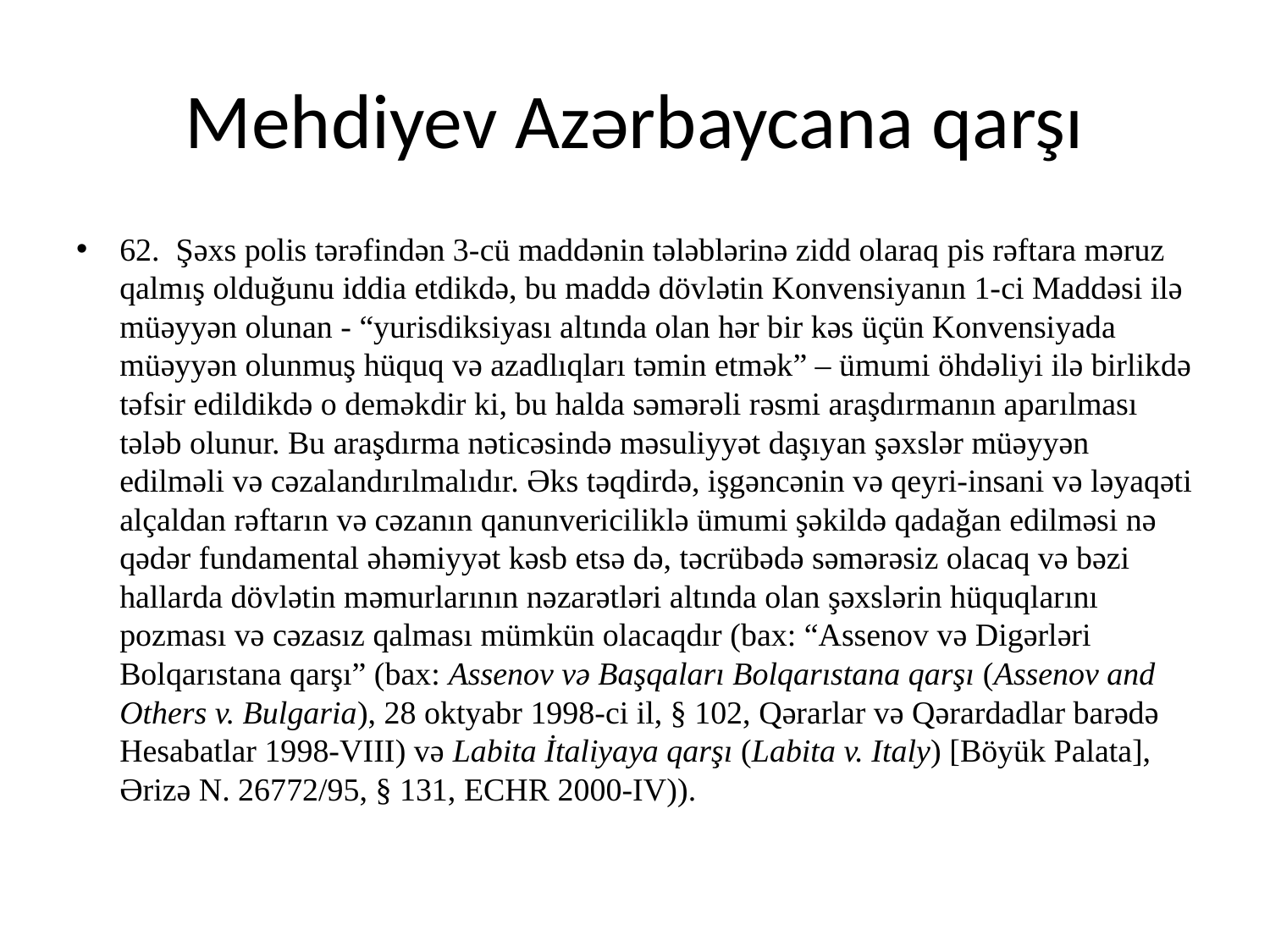

# Mehdiyev Azərbaycana qarşı
62.  Şəxs polis tərəfindən 3-cü maddənin tələblərinə zidd olaraq pis rəftara məruz qalmış olduğunu iddia etdikdə, bu maddə dövlətin Konvensiyanın 1-ci Maddəsi ilə müəyyən olunan - “yurisdiksiyası altında olan hər bir kəs üçün Konvensiyada müəyyən olunmuş hüquq və azadlıqları təmin etmək” – ümumi öhdəliyi ilə birlikdə təfsir edildikdə o deməkdir ki, bu halda səmərəli rəsmi araşdırmanın aparılması tələb olunur. Bu araşdırma nəticəsində məsuliyyət daşıyan şəxslər müəyyən edilməli və cəzalandırılmalıdır. Əks təqdirdə, işgəncənin və qeyri-insani və ləyaqəti alçaldan rəftarın və cəzanın qanunvericiliklə ümumi şəkildə qadağan edilməsi nə qədər fundamental əhəmiyyət kəsb etsə də, təcrübədə səmərəsiz olacaq və bəzi hallarda dövlətin məmurlarının nəzarətləri altında olan şəxslərin hüquqlarını pozması və cəzasız qalması mümkün olacaqdır (bax: “Assenov və Digərləri Bolqarıstana qarşı” (bax: Assenov və Başqaları Bolqarıstana qarşı (Assenov and Others v. Bulgaria), 28 oktyabr 1998-ci il, § 102, Qərarlar və Qərardadlar barədə Hesabatlar 1998‑VIII) və Labita İtaliyaya qarşı (Labita v. Italy) [Böyük Palata], Ərizə N. 26772/95, § 131, ECHR 2000‑IV)).